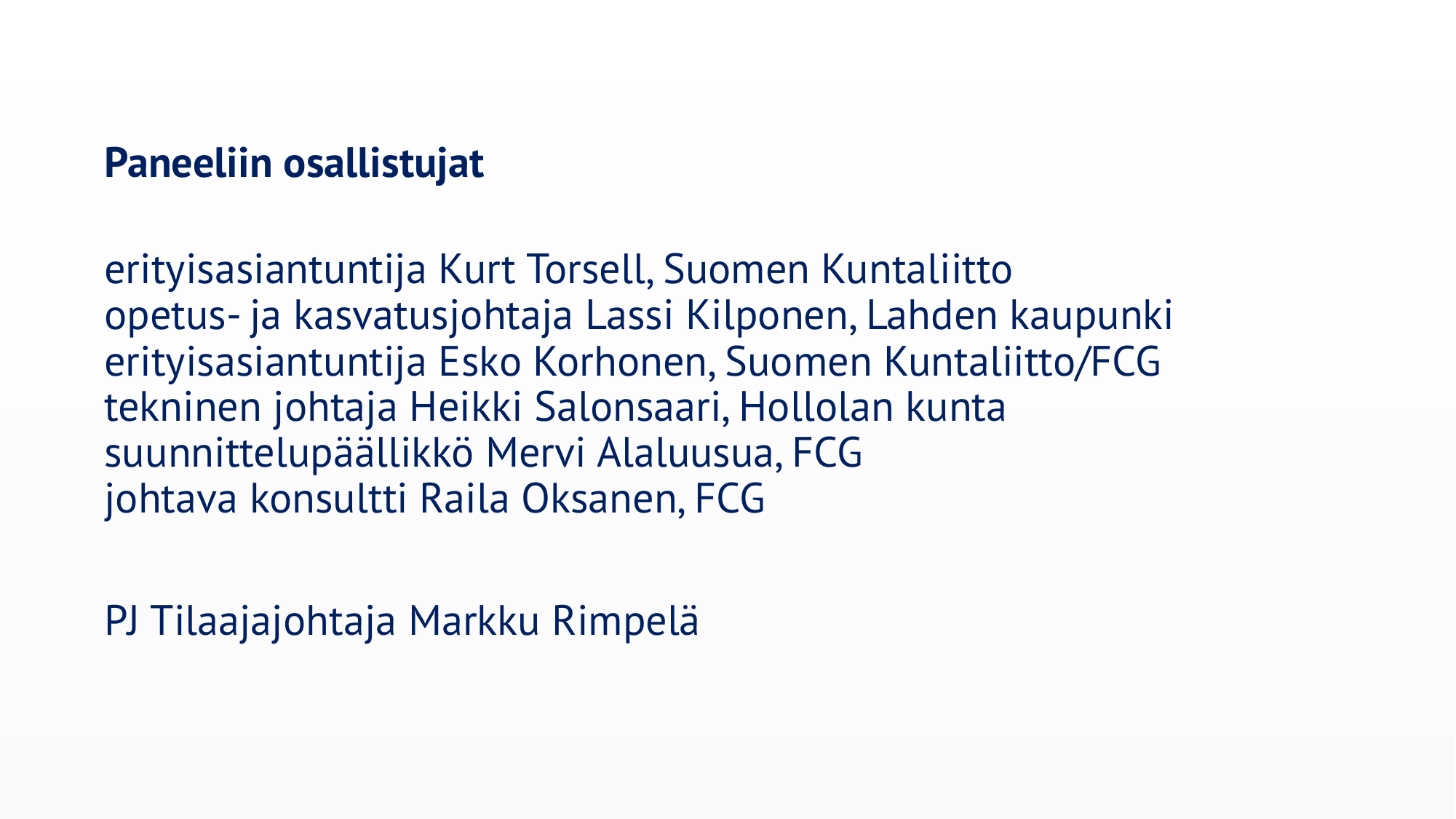

Paneeliin osallistujat
erityisasiantuntija Kurt Torsell, Suomen Kuntaliitto
opetus- ja kasvatusjohtaja Lassi Kilponen, Lahden kaupunki
erityisasiantuntija Esko Korhonen, Suomen Kuntaliitto/FCG
tekninen johtaja Heikki Salonsaari, Hollolan kunta
suunnittelupäällikkö Mervi Alaluusua, FCG
johtava konsultti Raila Oksanen, FCG

PJ Tilaajajohtaja Markku Rimpelä